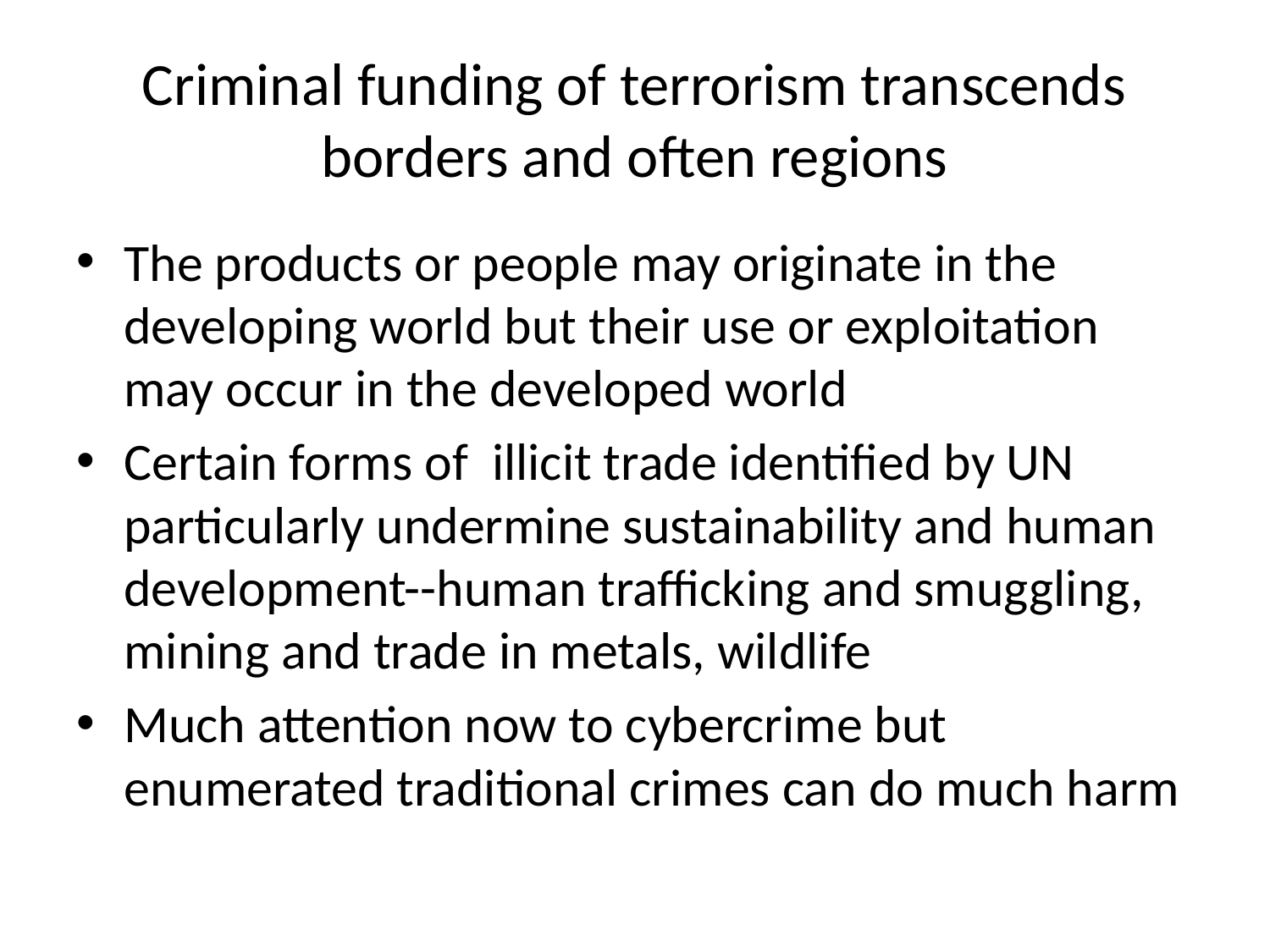

# Criminal funding of terrorism transcends borders and often regions
The products or people may originate in the developing world but their use or exploitation may occur in the developed world
Certain forms of  illicit trade identified by UN particularly undermine sustainability and human development--human trafficking and smuggling,  mining and trade in metals, wildlife
Much attention now to cybercrime but enumerated traditional crimes can do much harm